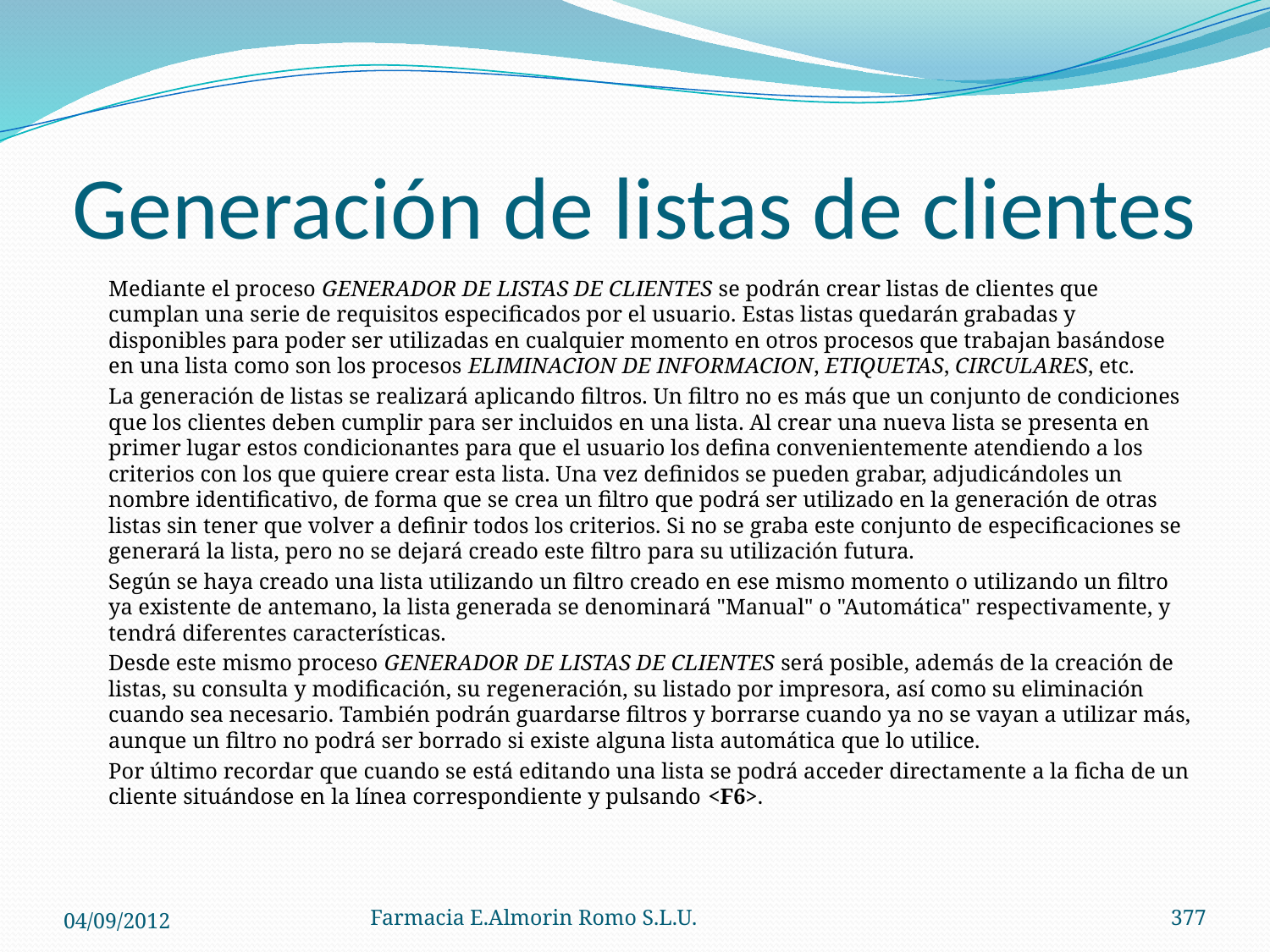

# Generación de listas de clientes
	Mediante el proceso GENERADOR DE LISTAS DE CLIENTES se podrán crear listas de clientes que cumplan una serie de requisitos especificados por el usuario. Estas listas quedarán grabadas y disponibles para poder ser utilizadas en cualquier momento en otros procesos que trabajan basándose en una lista como son los procesos ELIMINACION DE INFORMACION, ETIQUETAS, CIRCULARES, etc.
	La generación de listas se realizará aplicando filtros. Un filtro no es más que un conjunto de condiciones que los clientes deben cumplir para ser incluidos en una lista. Al crear una nueva lista se presenta en primer lugar estos condicionantes para que el usuario los defina convenientemente atendiendo a los criterios con los que quiere crear esta lista. Una vez definidos se pueden grabar, adjudicándoles un nombre identificativo, de forma que se crea un filtro que podrá ser utilizado en la generación de otras listas sin tener que volver a definir todos los criterios. Si no se graba este conjunto de especificaciones se generará la lista, pero no se dejará creado este filtro para su utilización futura.
	Según se haya creado una lista utilizando un filtro creado en ese mismo momento o utilizando un filtro ya existente de antemano, la lista generada se denominará "Manual" o "Automática" respectivamente, y tendrá diferentes características.
	Desde este mismo proceso GENERADOR DE LISTAS DE CLIENTES será posible, además de la creación de listas, su consulta y modificación, su regeneración, su listado por impresora, así como su eliminación cuando sea necesario. También podrán guardarse filtros y borrarse cuando ya no se vayan a utilizar más, aunque un filtro no podrá ser borrado si existe alguna lista automática que lo utilice.
	Por último recordar que cuando se está editando una lista se podrá acceder directamente a la ficha de un cliente situándose en la línea correspondiente y pulsando <F6>.

04/09/2012
Farmacia E.Almorin Romo S.L.U.
377